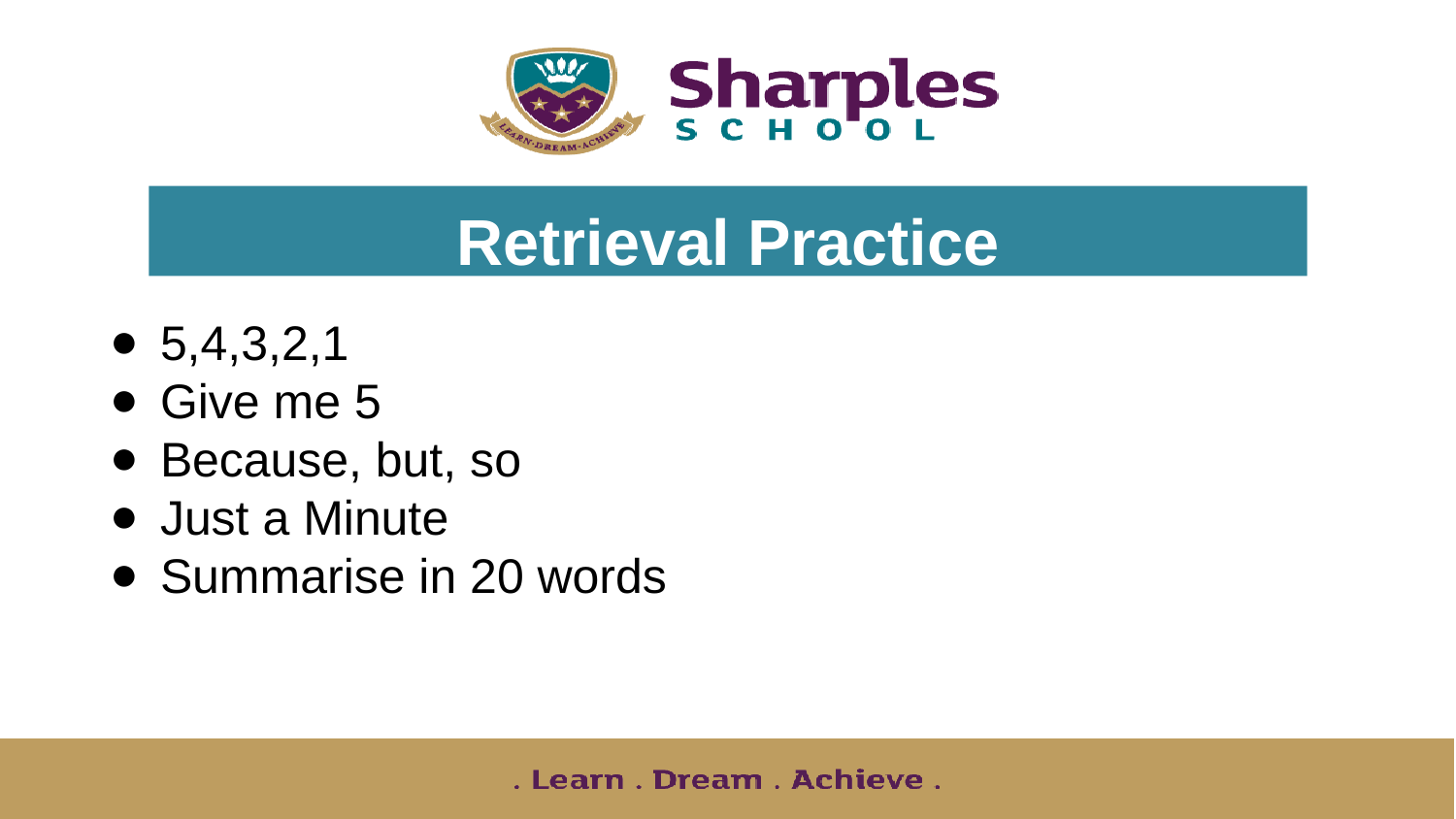

# Retrieval Practice
5,4,3,2,1
Give me 5
Because, but, so
Just a Minute
Summarise in 20 words